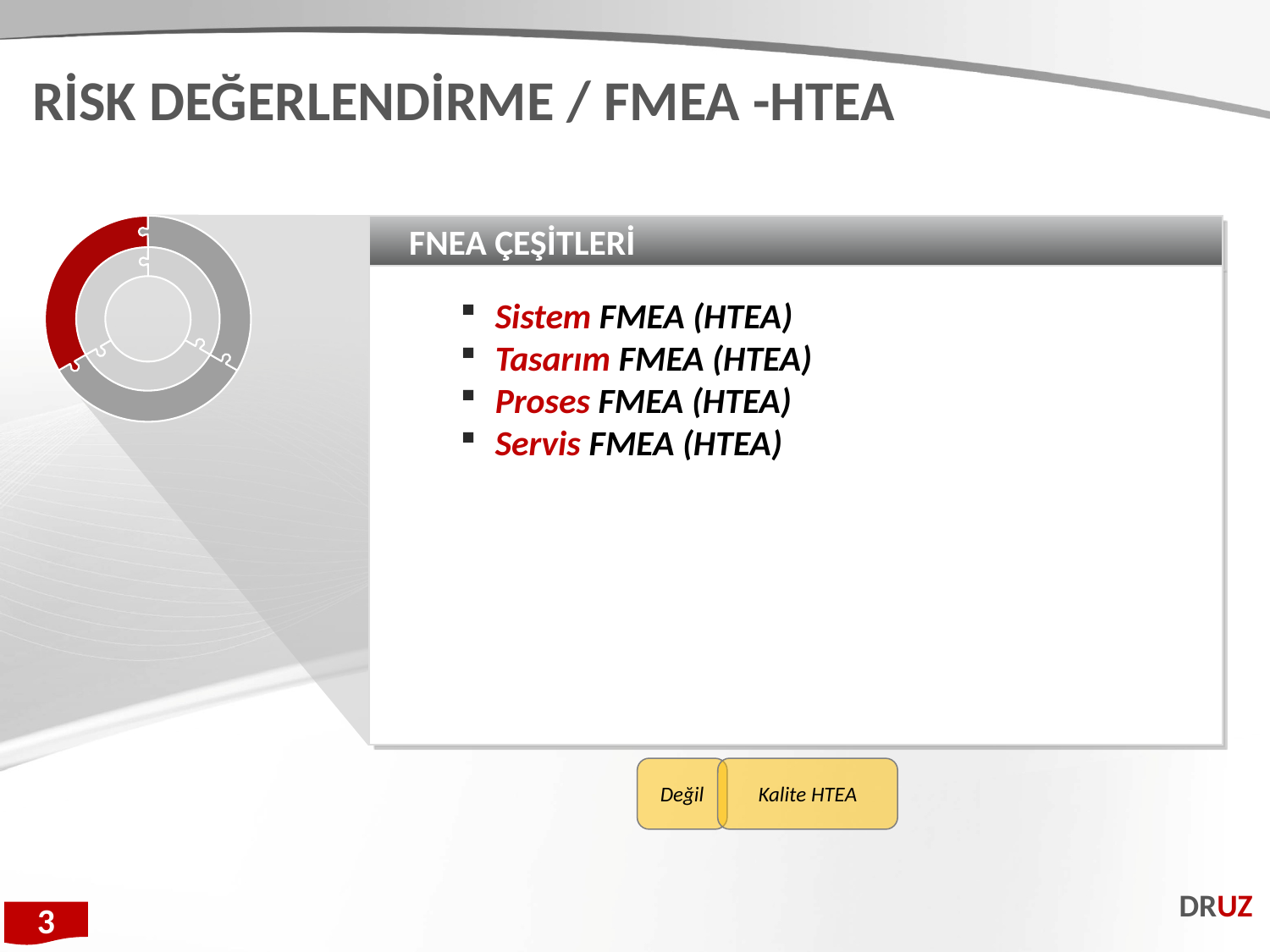

RİSK DEĞERLENDİRME / FMEA -HTEA

FNEA ÇEŞİTLERİ

Sistem FMEA (HTEA)
Tasarım FMEA (HTEA)
Proses FMEA (HTEA)
Servis FMEA (HTEA)
Değil
Kalite HTEA
DRUZ

3